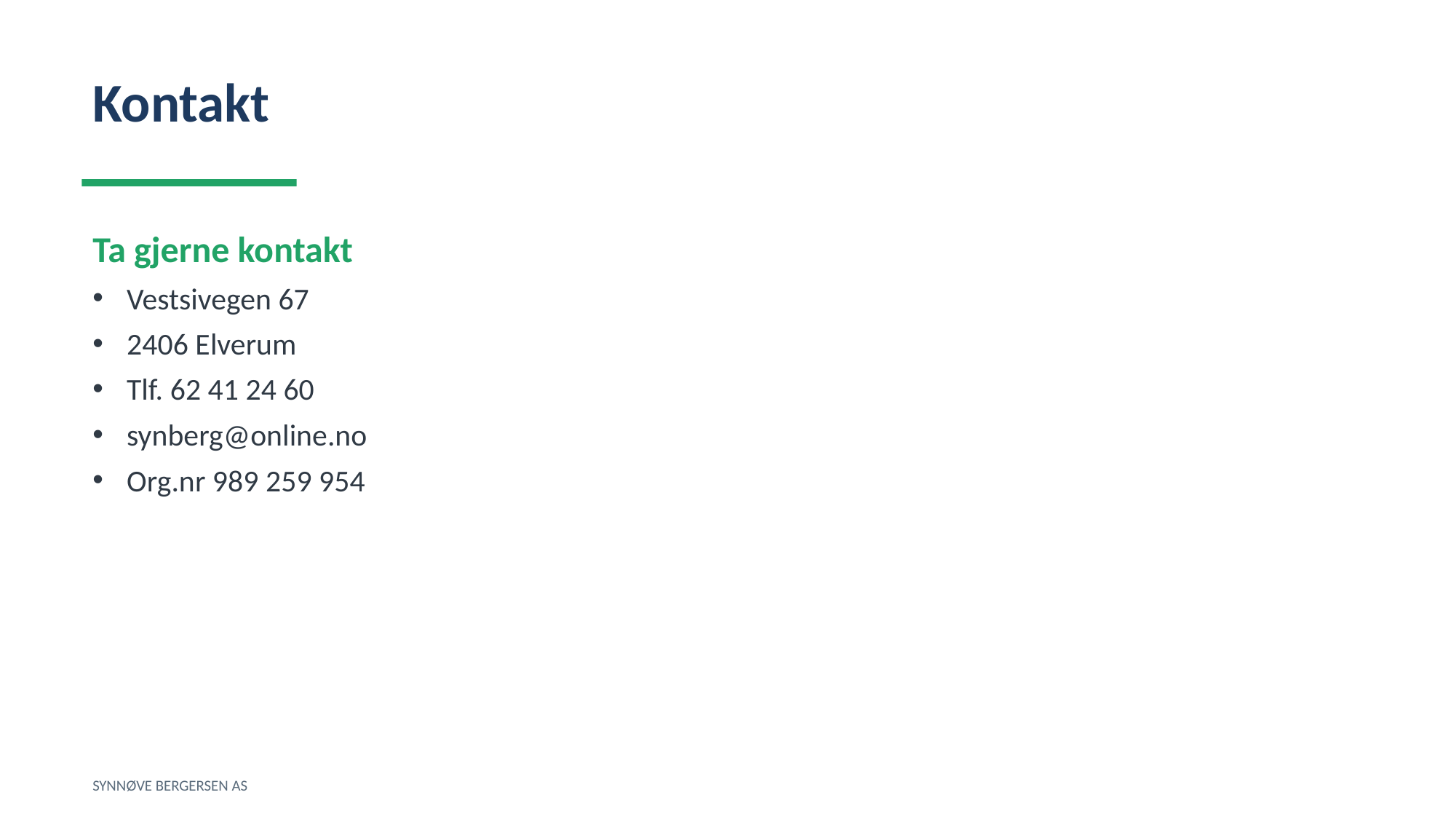

Kontakt

Ta gjerne kontakt
Vestsivegen 67
2406 Elverum
Tlf. 62 41 24 60
synberg@online.no
Org.nr 989 259 954
SYNNØVE BERGERSEN AS